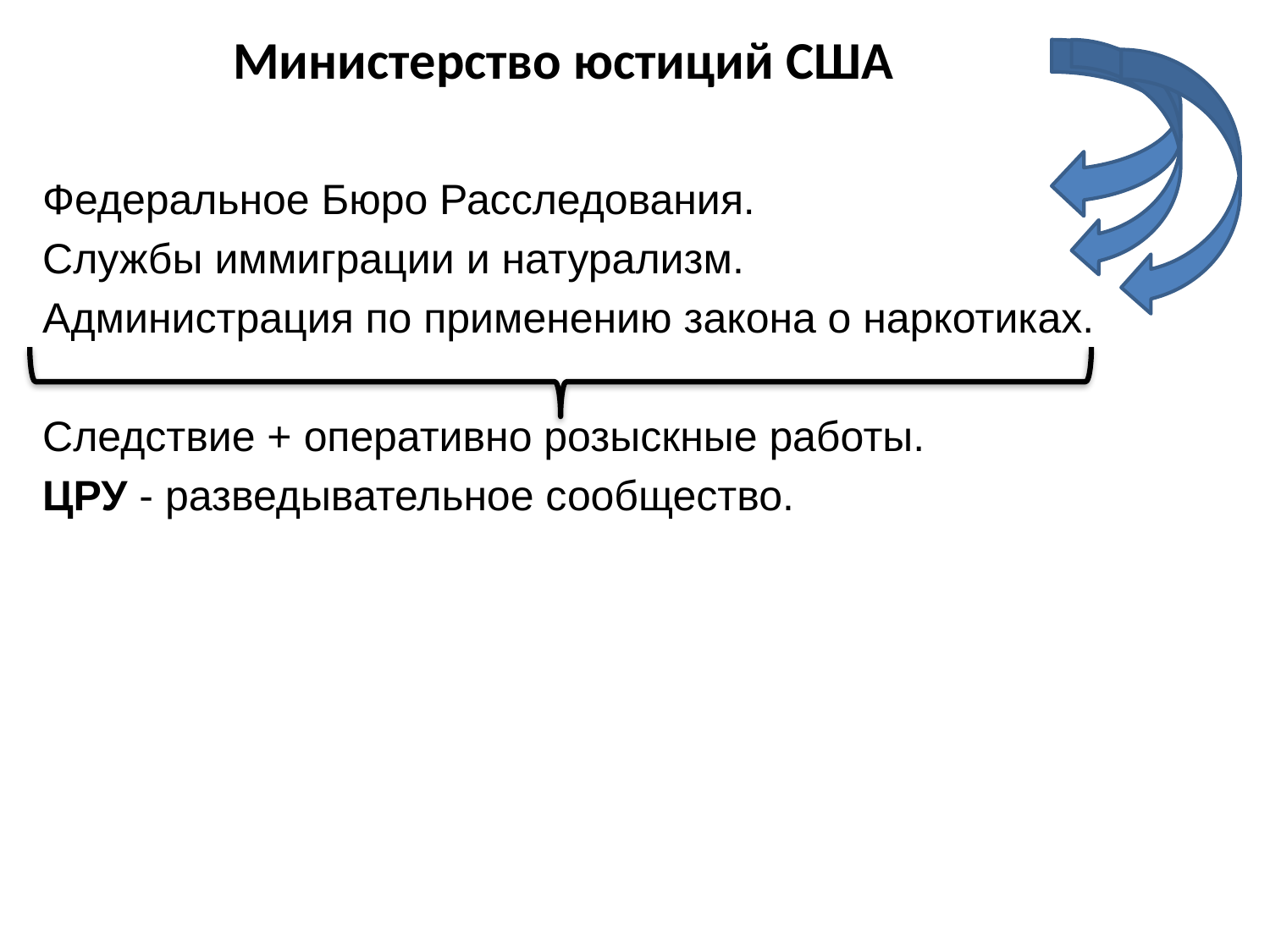

Министерство юстиций США

Федеральное Бюро Расследования.
Службы иммиграции и натурализм.
Администрация по применению закона о наркотиках.

Следствие + оперативно розыскные работы.
ЦРУ - разведывательное сообщество.